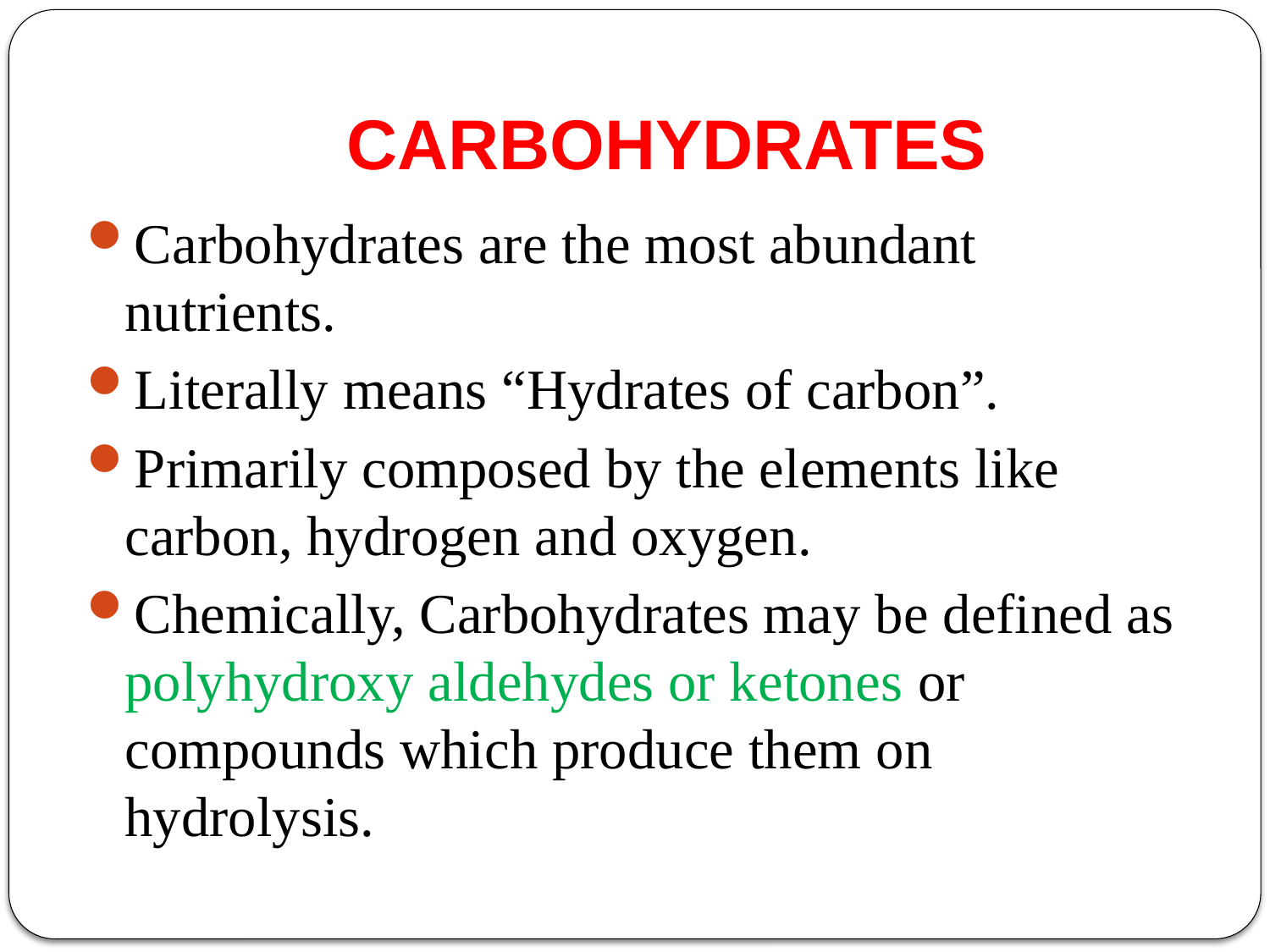

# CARBOHYDRATES
Carbohydrates are the most abundant nutrients.
Literally means “Hydrates of carbon”.
Primarily composed by the elements like carbon, hydrogen and oxygen.
Chemically, Carbohydrates may be defined as polyhydroxy aldehydes or ketones or compounds which produce them on hydrolysis.